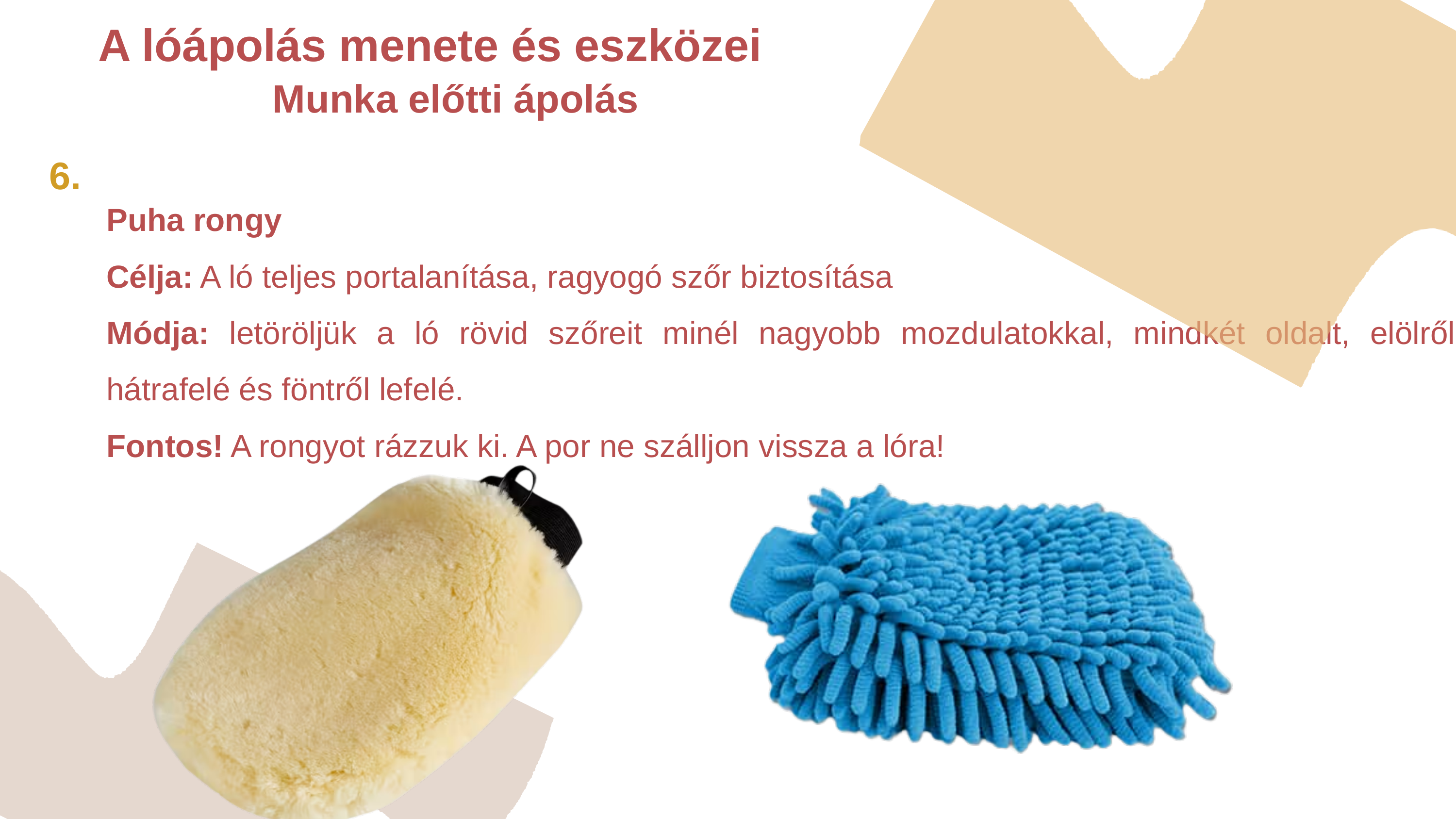

A lóápolás menete és eszközei
Munka előtti ápolás

6.
Puha rongy
Célja: A ló teljes portalanítása, ragyogó szőr biztosítása
Módja: letöröljük a ló rövid szőreit minél nagyobb mozdulatokkal, mindkét oldalt, elölről hátrafelé és föntről lefelé.
Fontos! A rongyot rázzuk ki. A por ne szálljon vissza a lóra!